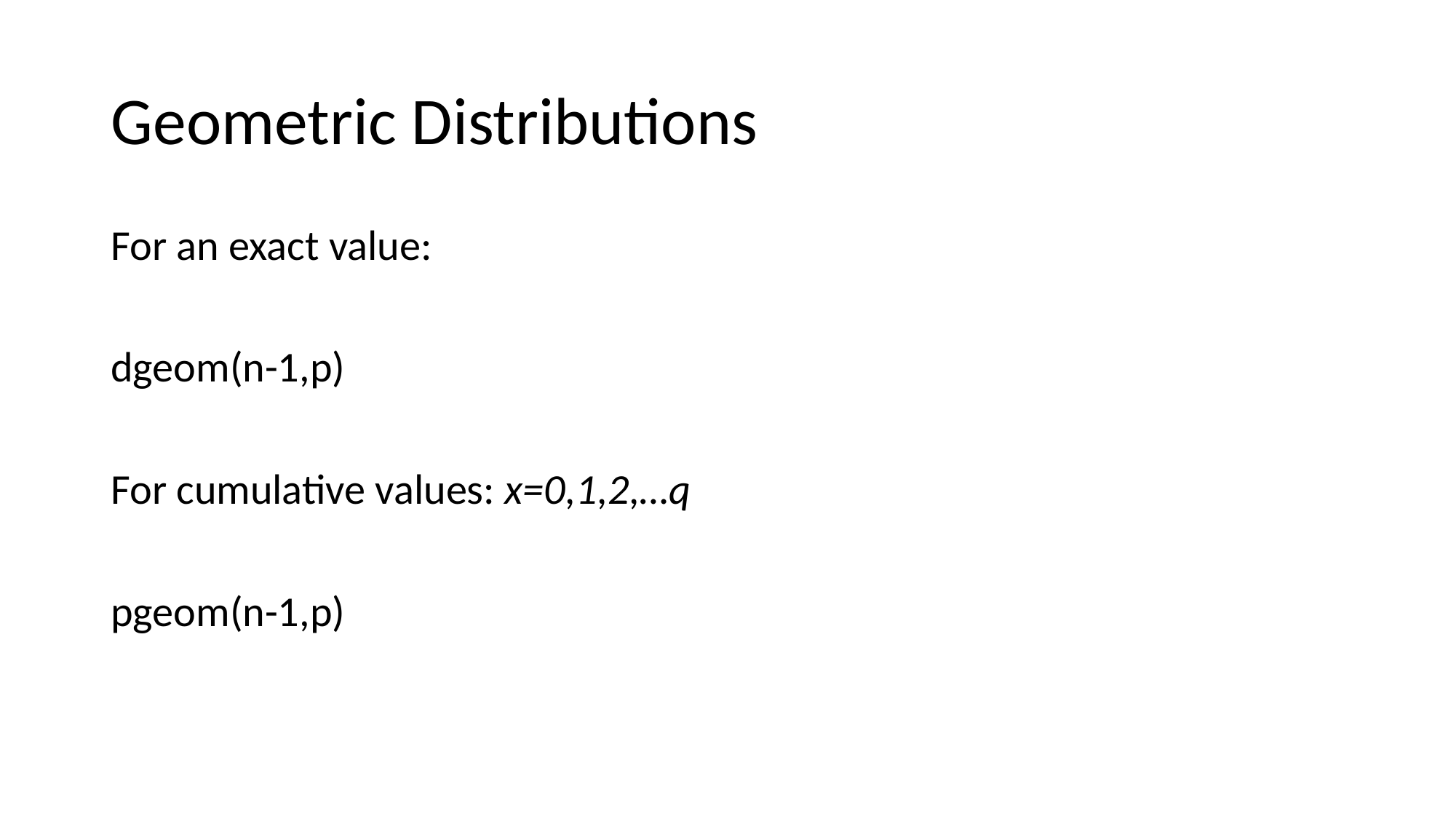

# Geometric Distributions
For an exact value:

dgeom(n-1,p)

For cumulative values: x=0,1,2,…q

pgeom(n-1,p)